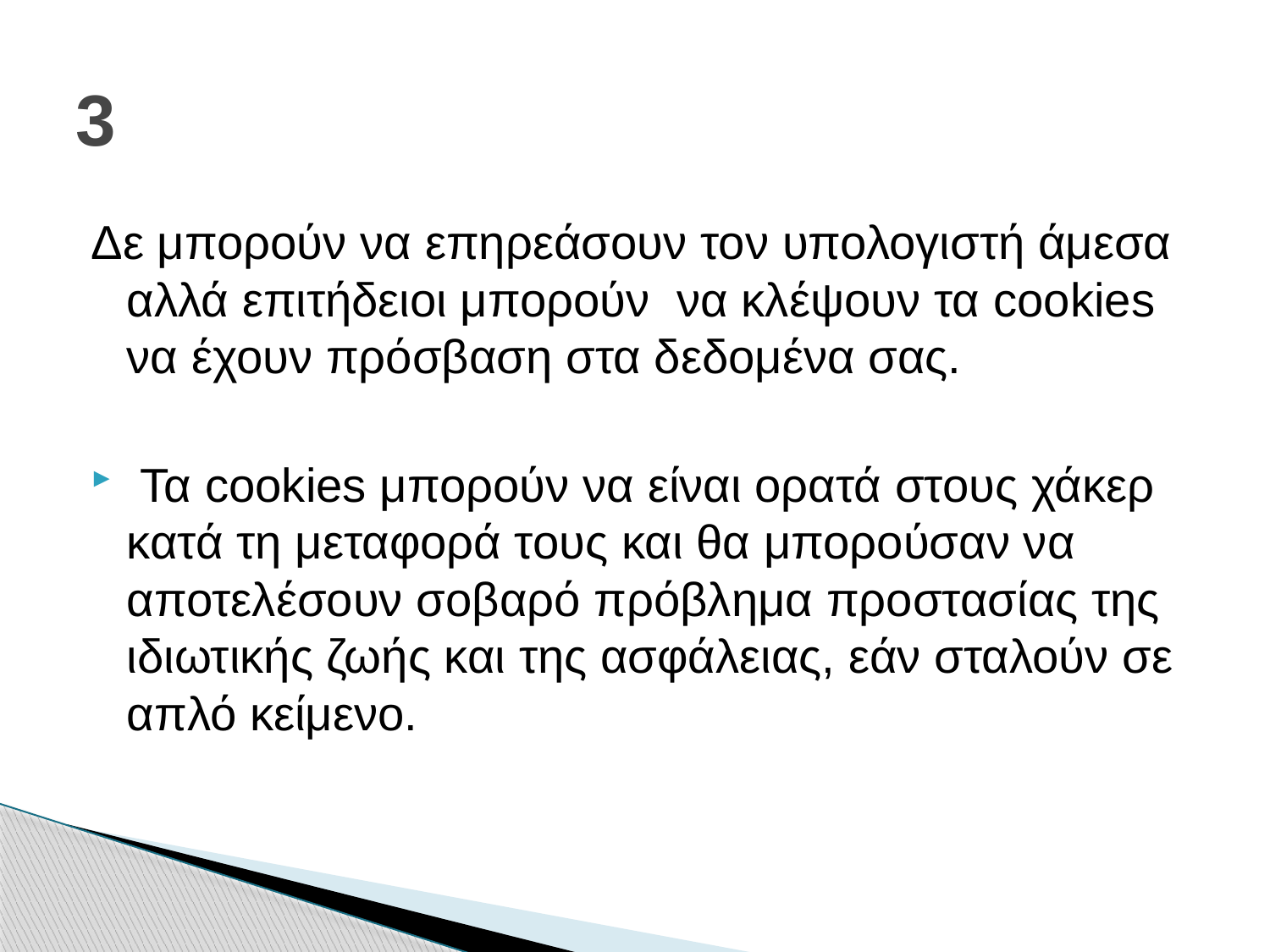

# 3
Δε μπορούν να επηρεάσουν τον υπολογιστή άμεσα αλλά επιτήδειοι μπορούν  να κλέψουν τα cookies να έχουν πρόσβαση στα δεδομένα σας.

 Τα cookies μπορούν να είναι ορατά στους χάκερ κατά τη μεταφορά τους και θα μπορούσαν να αποτελέσουν σοβαρό πρόβλημα προστασίας της ιδιωτικής ζωής και της ασφάλειας, εάν σταλούν σε απλό κείμενο.